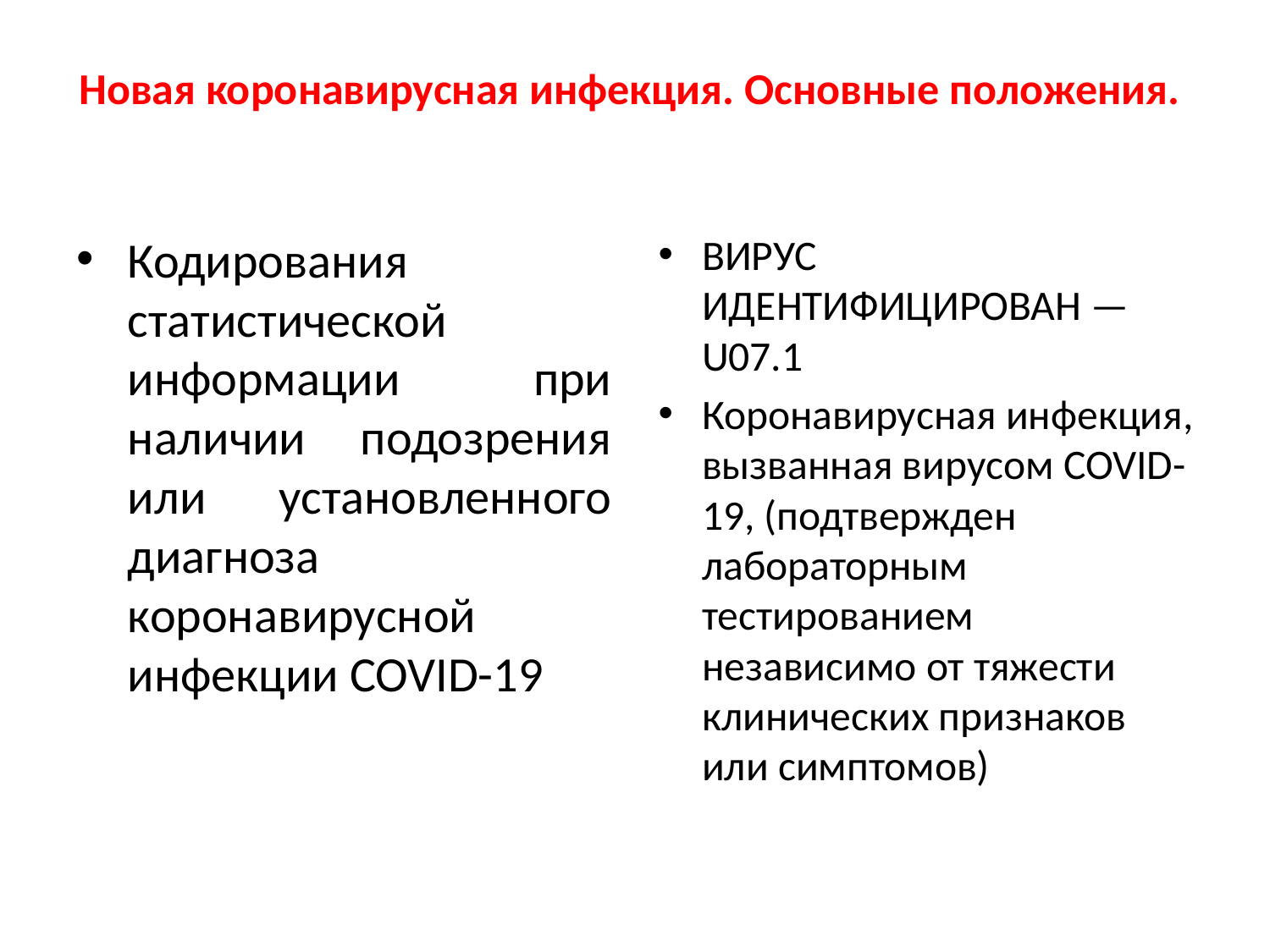

# Новая коронавирусная инфекция. Основные положения.
Кодирования статистической информации при наличии подозрения или установленного диагноза коронавирусной инфекции COVID-19
ВИРУС ИДЕНТИФИЦИРОВАН — U07.1
Коронавирусная инфекция, вызванная вирусом COVID-19, (подтвержден лабораторным тестированием независимо от тяжести клинических признаков или симптомов)